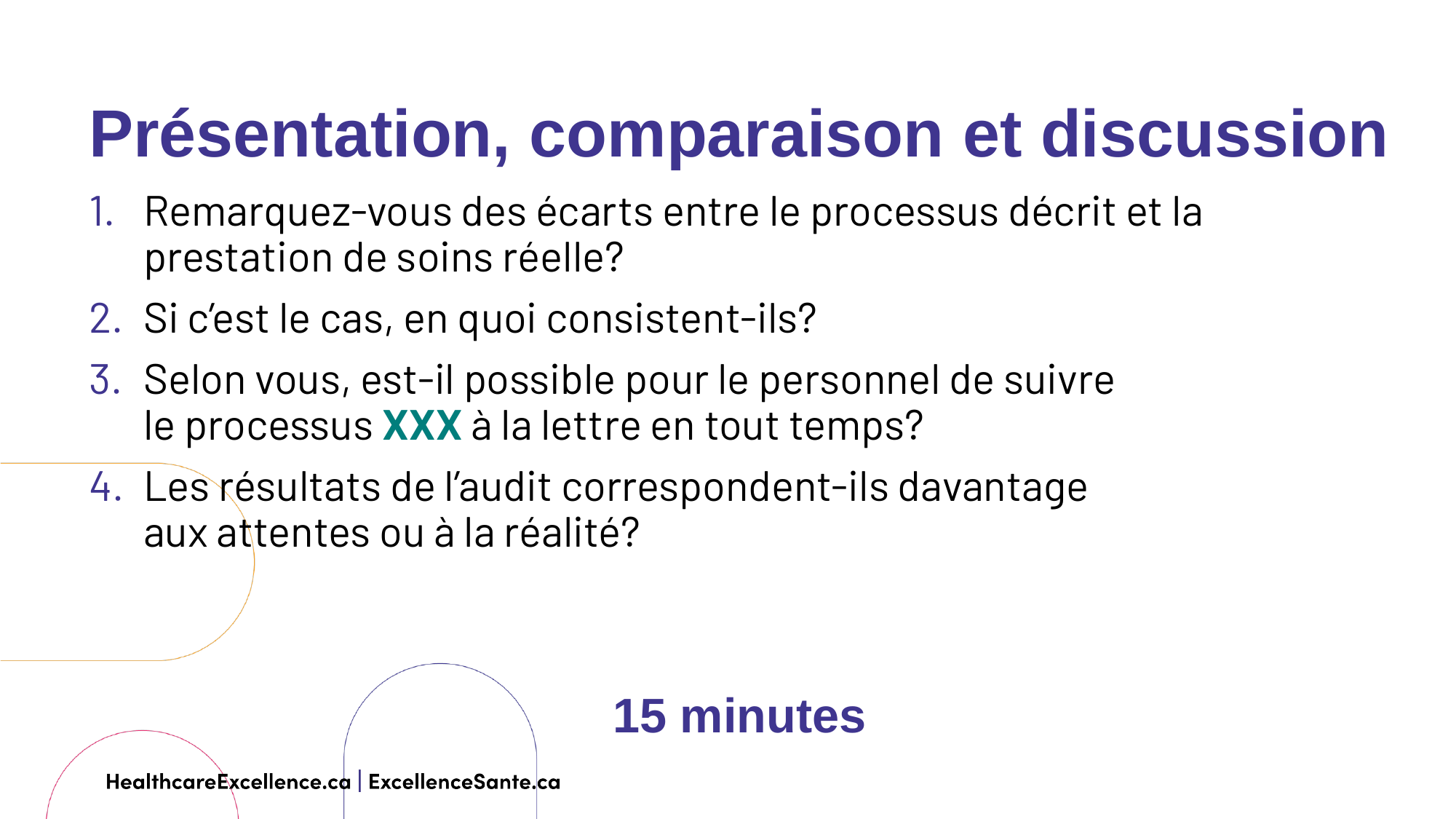

Présentation, comparaison et discussion
Remarquez-vous des écarts entre le processus décrit et la prestation de soins réelle?
Si c’est le cas, en quoi consistent-ils?
Selon vous, est-il possible pour le personnel de suivre
le processus XXX à la lettre en tout temps?
Les résultats de l’audit correspondent-ils davantage
aux attentes ou à la réalité?
15 minutes